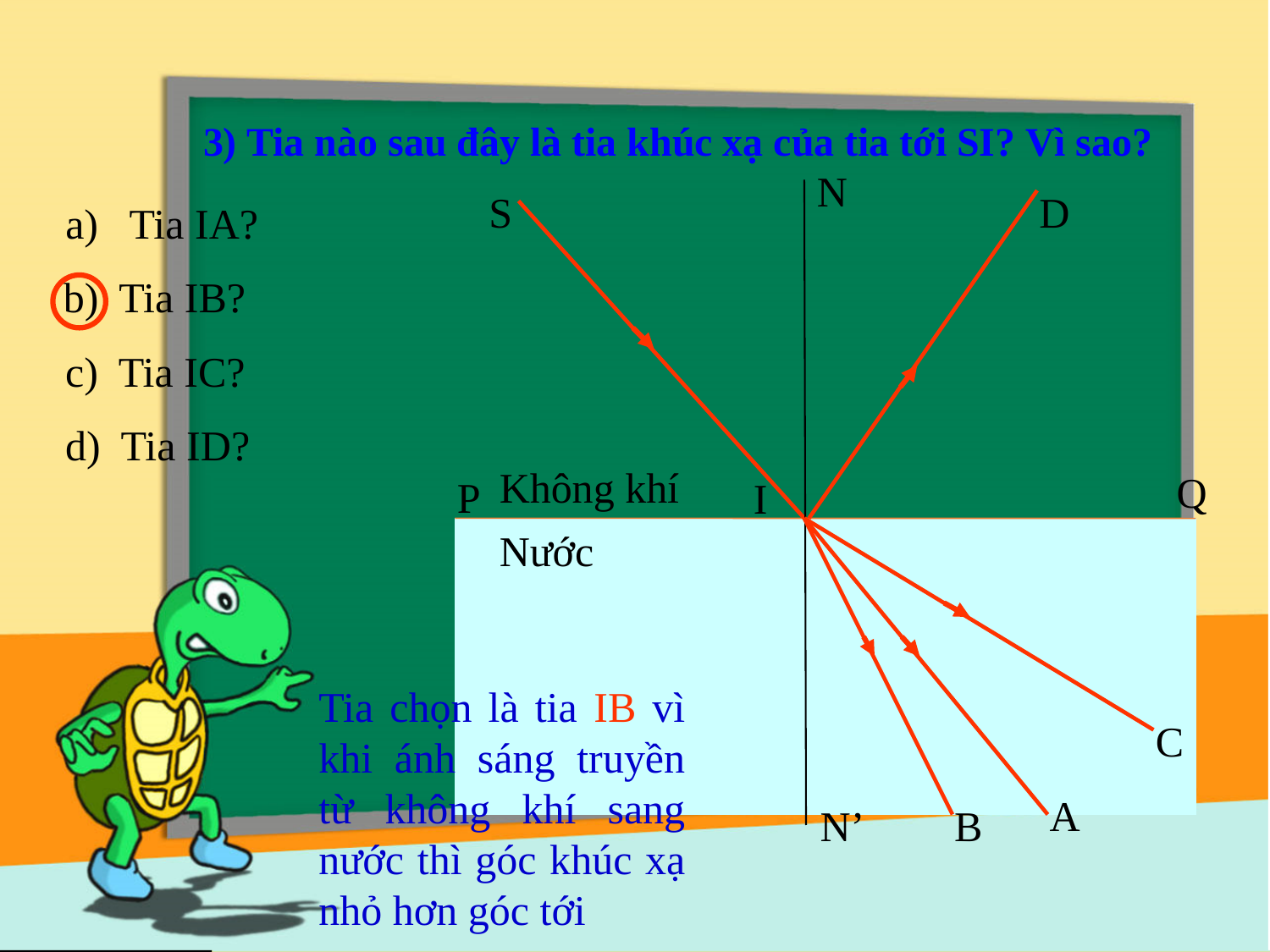

# 3) Tia nào sau đây là tia khúc xạ của tia tới SI? Vì sao?
N
S

D
a)   Tia IA?

b)  Tia IB?

c)  Tia IC?
d)  Tia ID?
Không khí
Q
P
I

Nước

Tia chọn là tia IB vì khi ánh sáng truyền từ không khí sang nước thì góc khúc xạ nhỏ hơn góc tới
C
A
N’
B